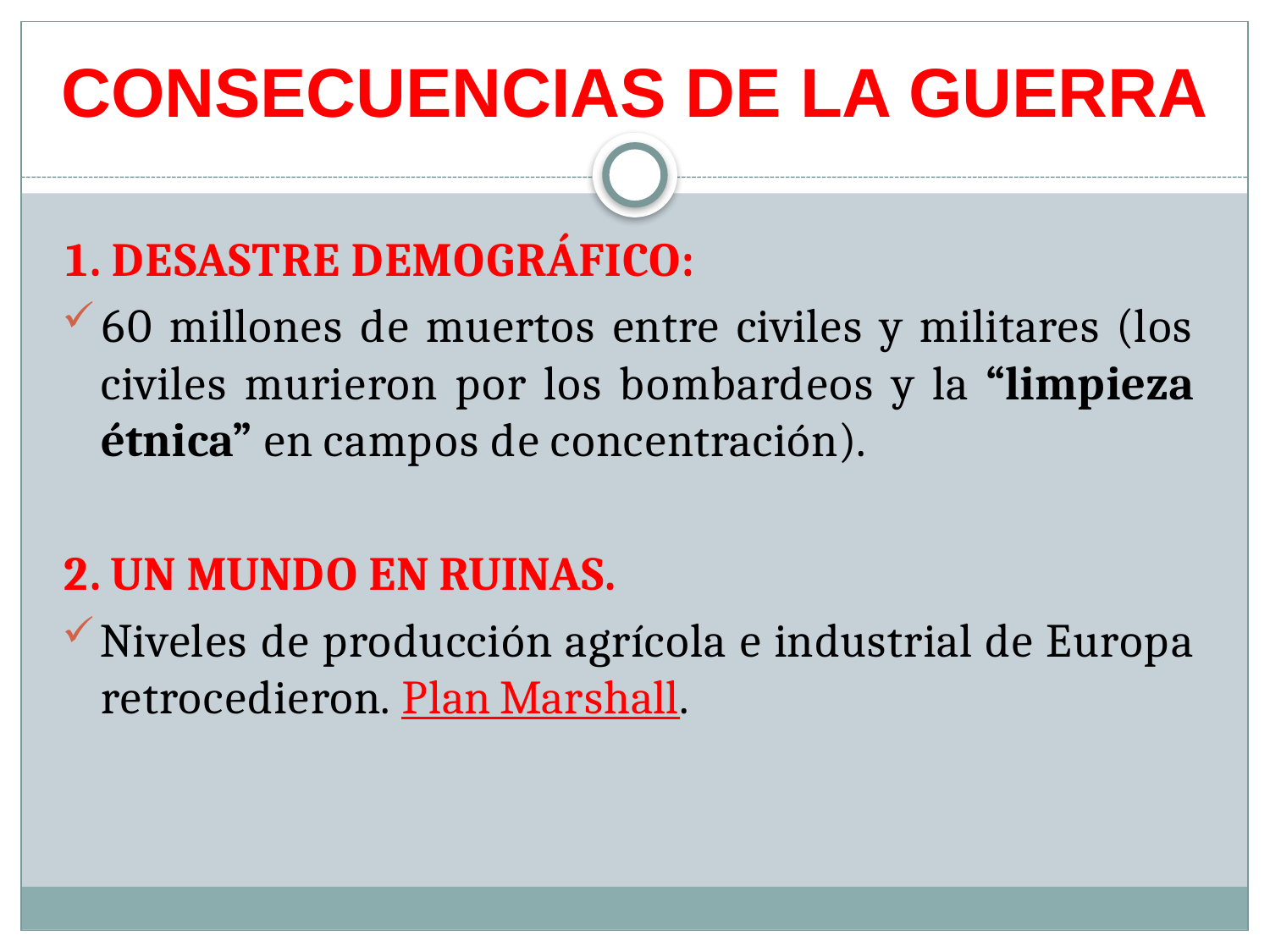

# CONSECUENCIAS DE LA GUERRA
1. DESASTRE DEMOGRÁFICO:
60 millones de muertos entre civiles y militares (los civiles murieron por los bombardeos y la “limpieza étnica” en campos de concentración).

2. UN MUNDO EN RUINAS.
Niveles de producción agrícola e industrial de Europa retrocedieron. Plan Marshall.